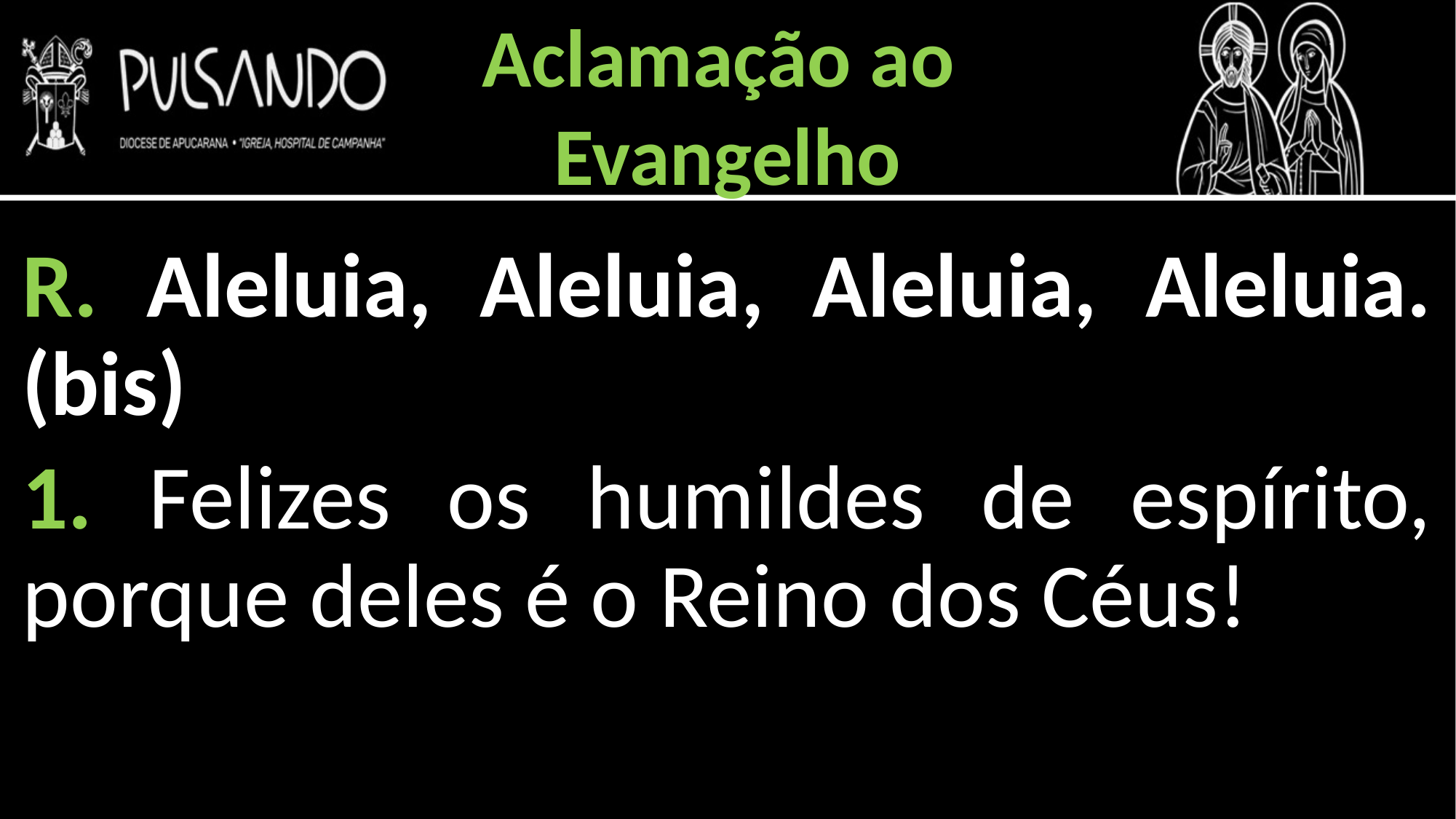

Aclamação ao
Evangelho
R. Aleluia, Aleluia, Aleluia, Aleluia. (bis)
1. Felizes os humildes de espírito, porque deles é o Reino dos Céus!